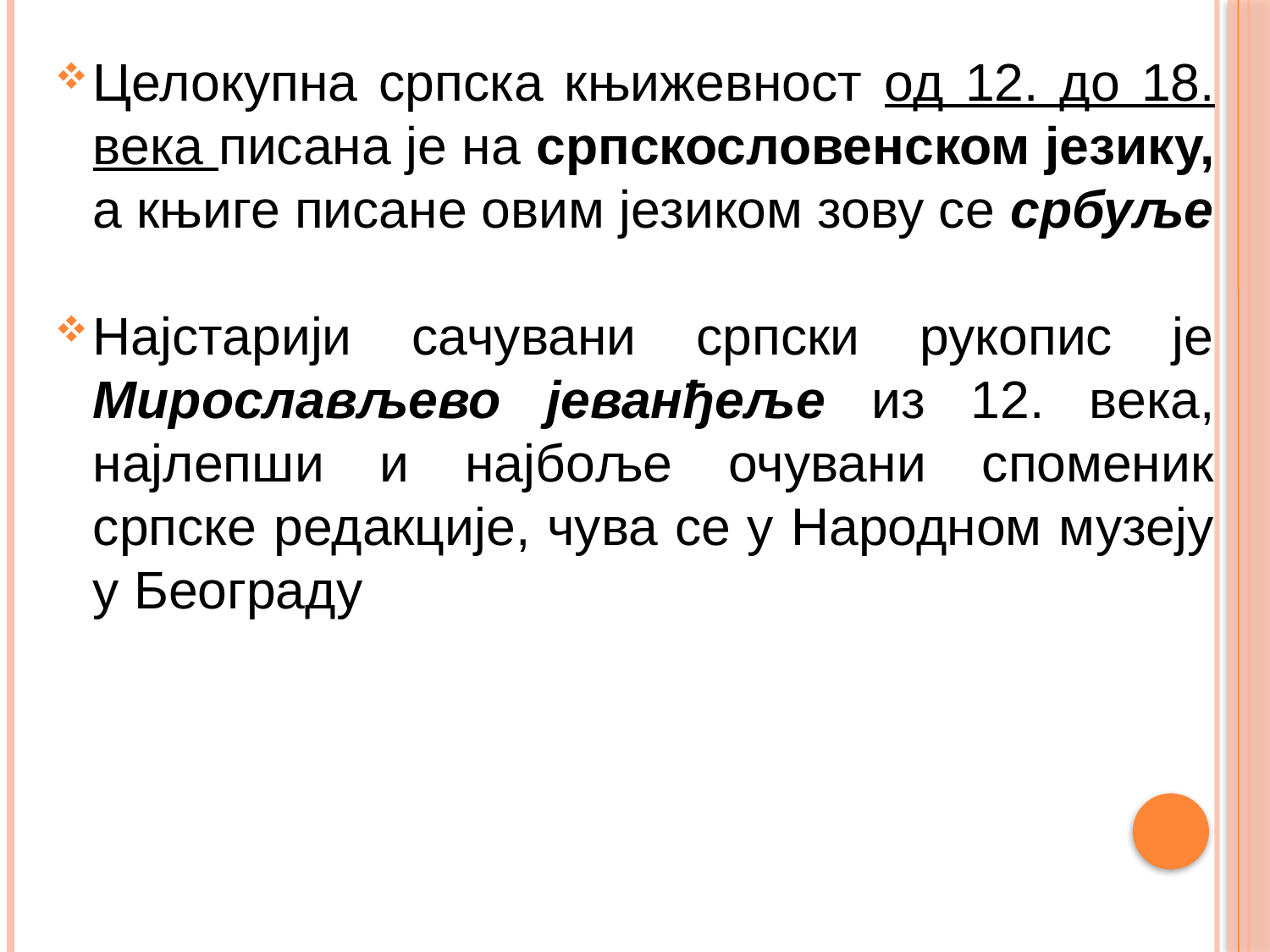

Целокупна српска књижевност од 12. до 18. века писана је на српскословенском језику, а књиге писане овим језиком зову се србуље

Најстарији сачувани српски рукопис је Мирослављево јеванђеље из 12. века, најлепши и најбоље очувани споменик српске редакције, чува се у Народном музеју у Београду